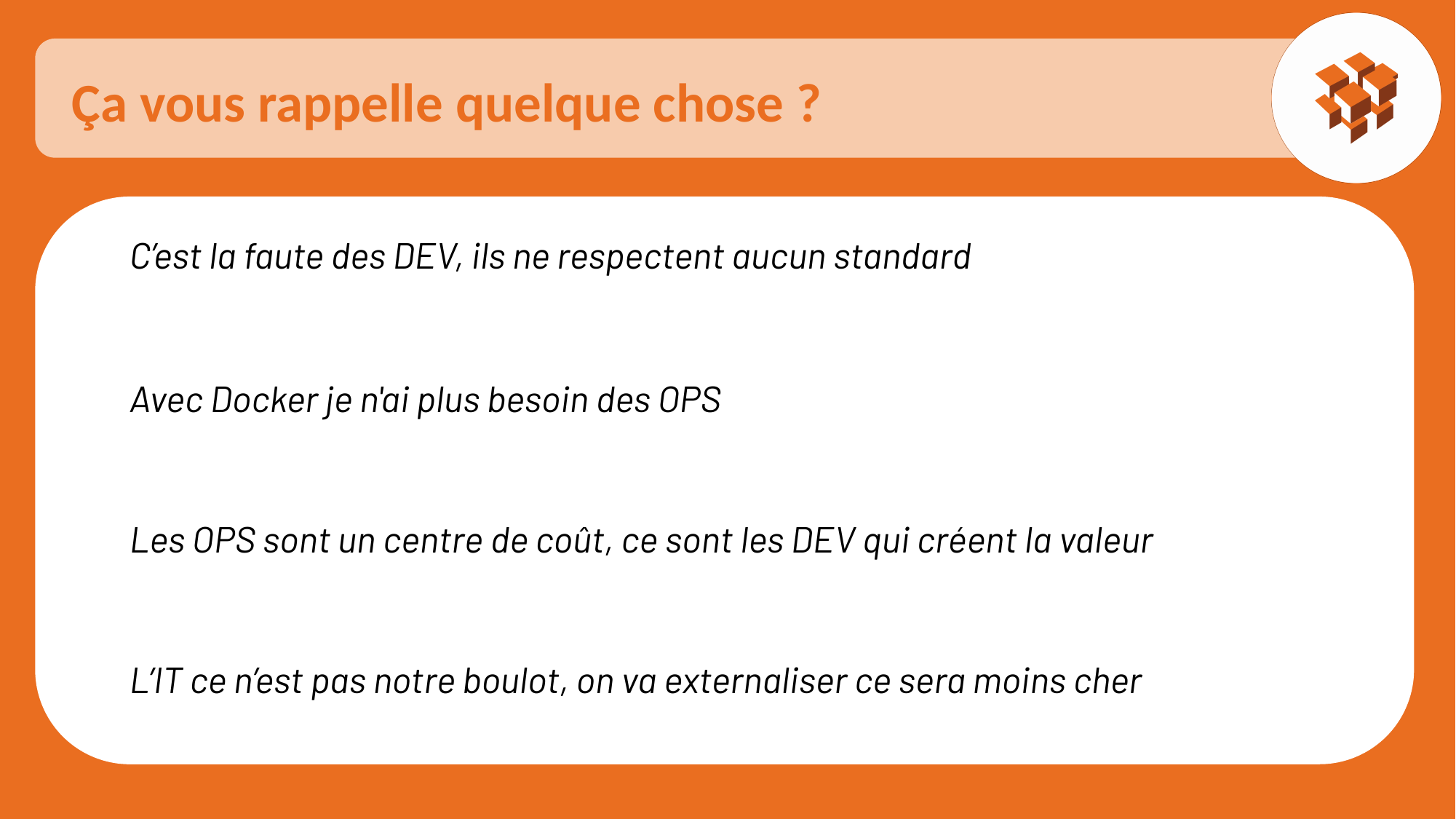

Ça vous rappelle quelque chose ?
C’est la faute des DEV, ils ne respectent aucun standard
Avec Docker je n'ai plus besoin des OPS
Les OPS sont un centre de coût, ce sont les DEV qui créent la valeur
L’IT ce n’est pas notre boulot, on va externaliser ce sera moins cher